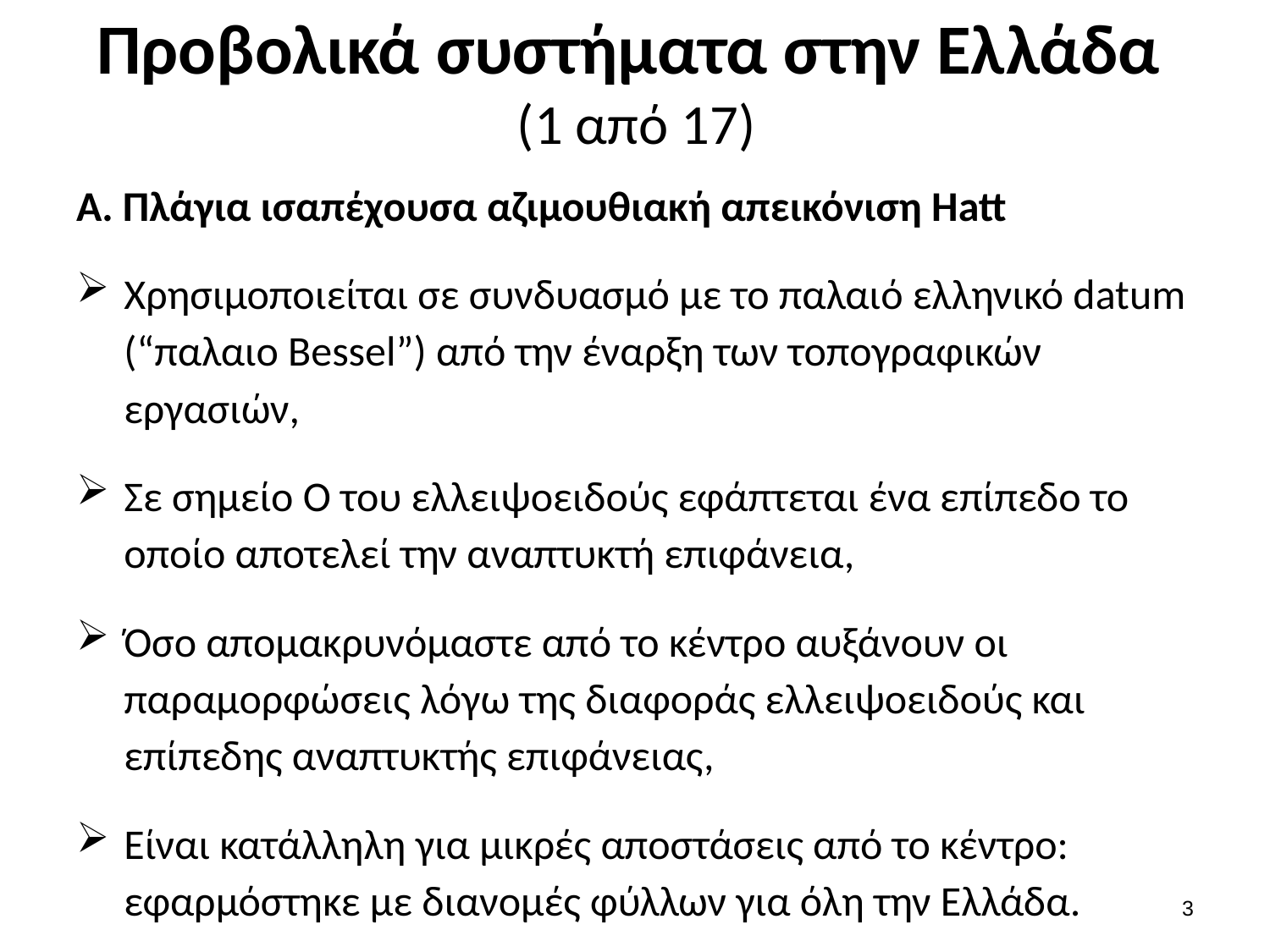

# Προβολικά συστήματα στην Ελλάδα (1 από 17)
Α. Πλάγια ισαπέχουσα αζιμουθιακή απεικόνιση Hatt
Χρησιμοποιείται σε συνδυασμό με το παλαιό ελληνικό datum (“παλαιο Bessel”) από την έναρξη των τοπογραφικών εργασιών,
Σε σημείο Ο του ελλειψοειδούς εφάπτεται ένα επίπεδο το οποίο αποτελεί την αναπτυκτή επιφάνεια,
Όσο απομακρυνόμαστε από το κέντρο αυξάνουν οι παραμορφώσεις λόγω της διαφοράς ελλειψοειδούς και επίπεδης αναπτυκτής επιφάνειας,
Είναι κατάλληλη για μικρές αποστάσεις από το κέντρο: εφαρμόστηκε με διανομές φύλλων για όλη την Ελλάδα.

3